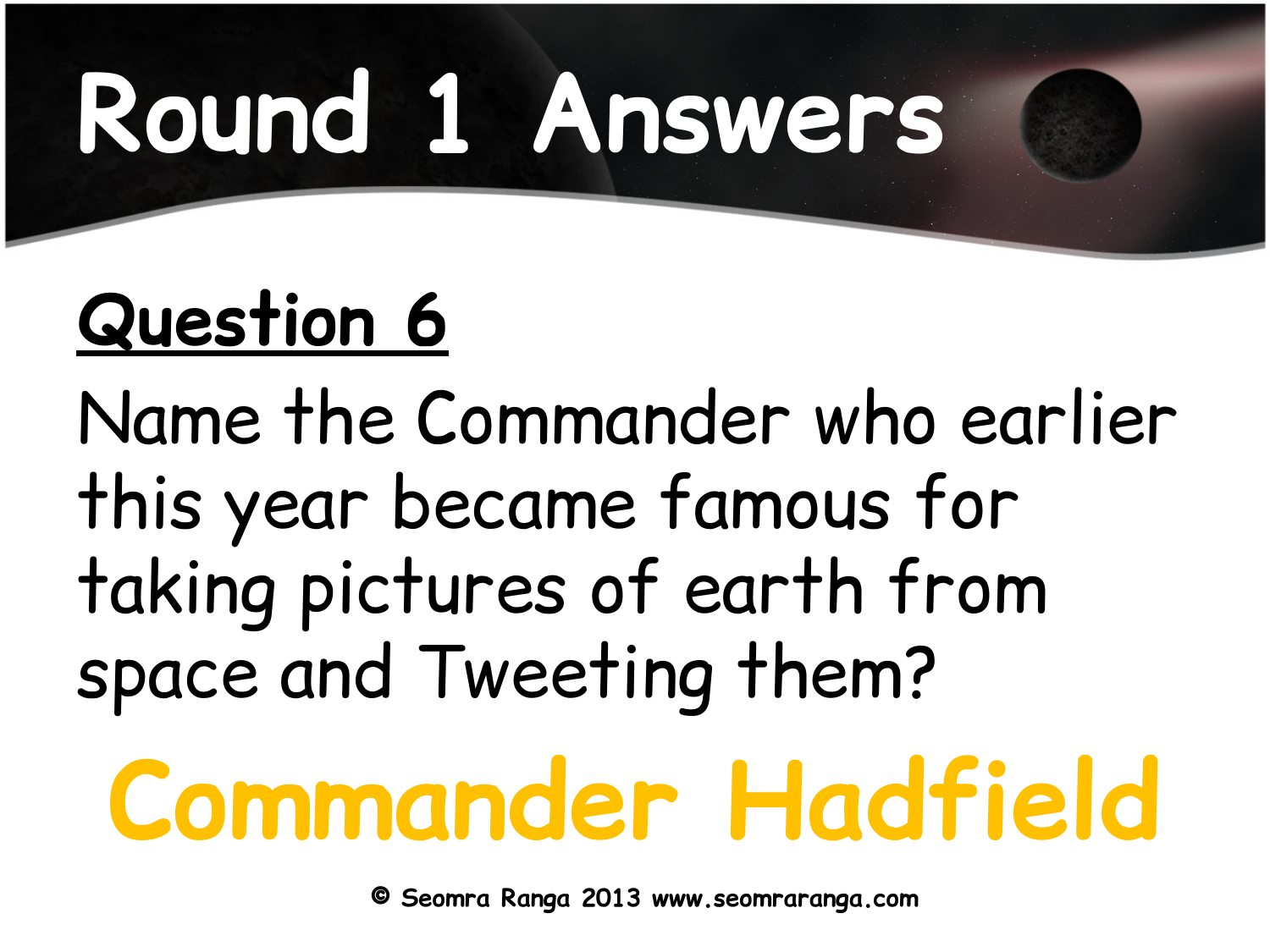

# Round 1 Answers
Question 6
Name the Commander who earlier this year became famous for taking pictures of earth from space and Tweeting them?
Commander Hadfield
© Seomra Ranga 2013 www.seomraranga.com